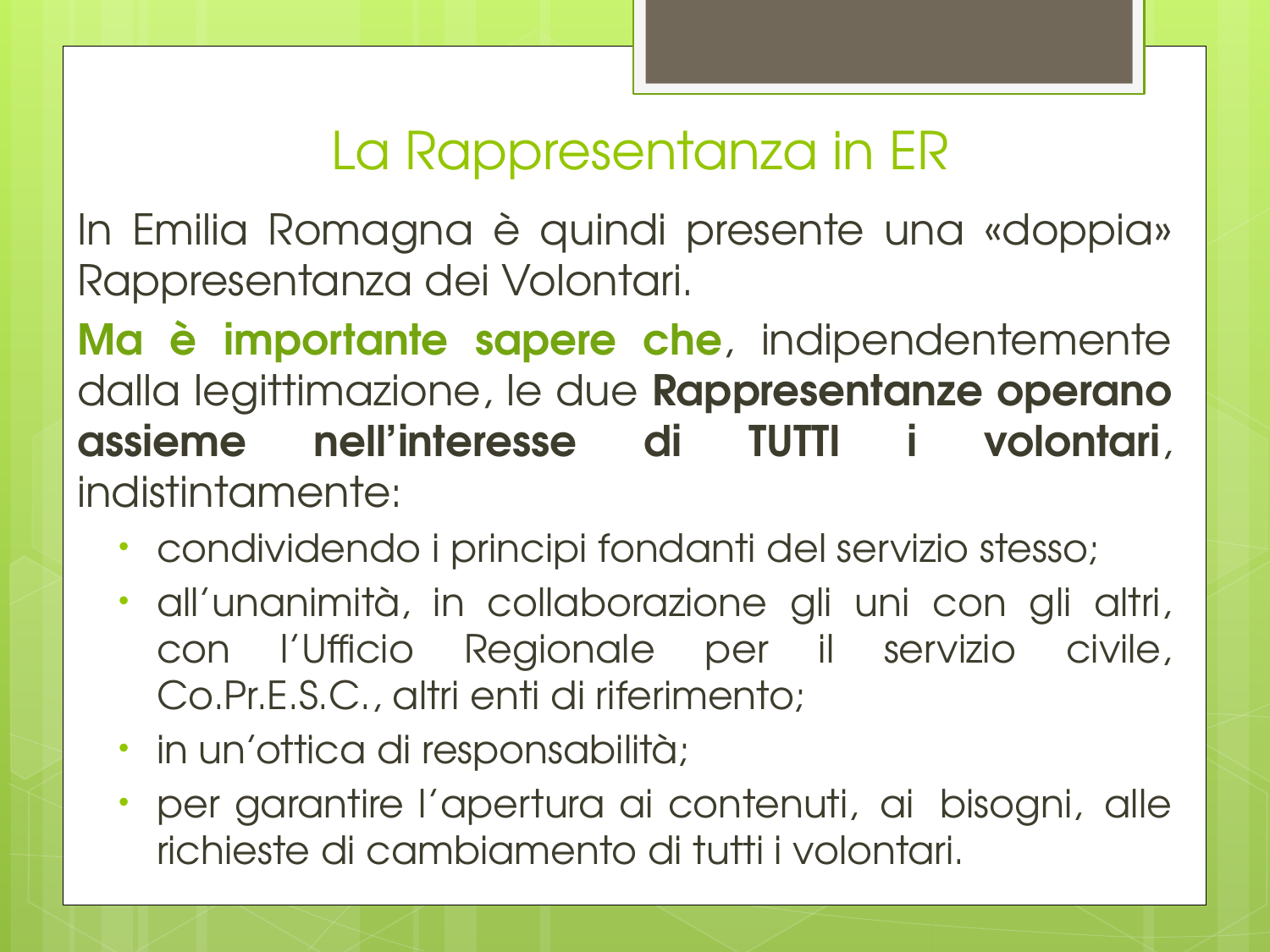

# La Rappresentanza in ER
In Emilia Romagna è quindi presente una «doppia» Rappresentanza dei Volontari.
Ma è importante sapere che, indipendentemente dalla legittimazione, le due Rappresentanze operano assieme nell’interesse di TUTTI i volontari, indistintamente:
condividendo i principi fondanti del servizio stesso;
all’unanimità, in collaborazione gli uni con gli altri, con l’Ufficio Regionale per il servizio civile, Co.Pr.E.S.C., altri enti di riferimento;
in un’ottica di responsabilità;
per garantire l’apertura ai contenuti,  ai  bisogni,  alle richieste di cambiamento di tutti i volontari.